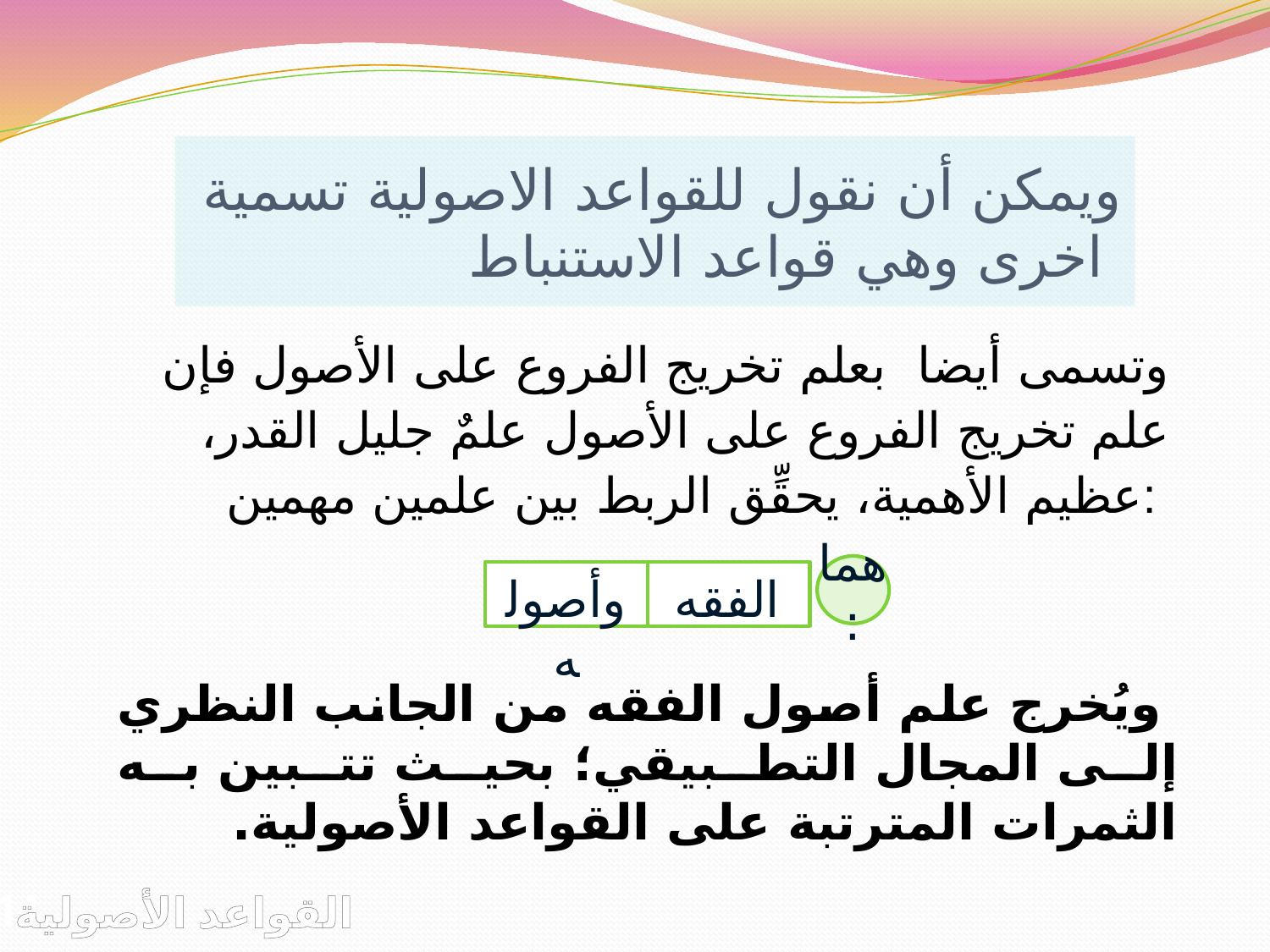

# ويمكن أن نقول للقواعد الاصولية تسمية اخرى وهي قواعد الاستنباط
وتسمى أيضا  بعلم تخريج الفروع على الأصول فإن علم تخريج الفروع على الأصول علمٌ جليل القدر، عظيم الأهمية، يحقِّق الربط بين علمين مهمين:

هما:
الفقه
وأصوله

 ويُخرج علم أصول الفقه من الجانب النظري إلى المجال التطبيقي؛ بحيث تتبين به الثمرات المترتبة على القواعد الأصولية.
القواعد الأصولية